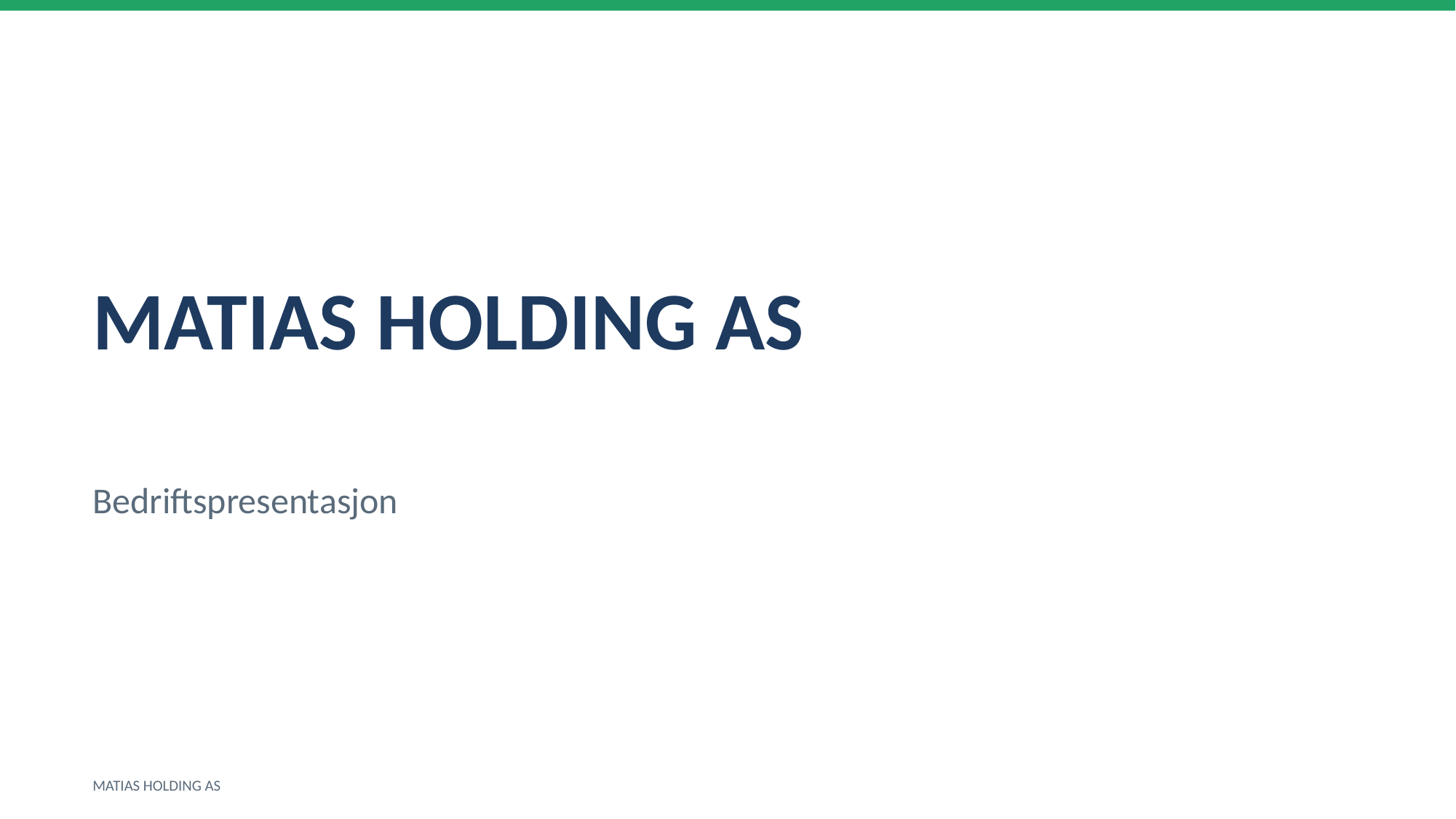

MATIAS HOLDING AS
Bedriftspresentasjon
MATIAS HOLDING AS